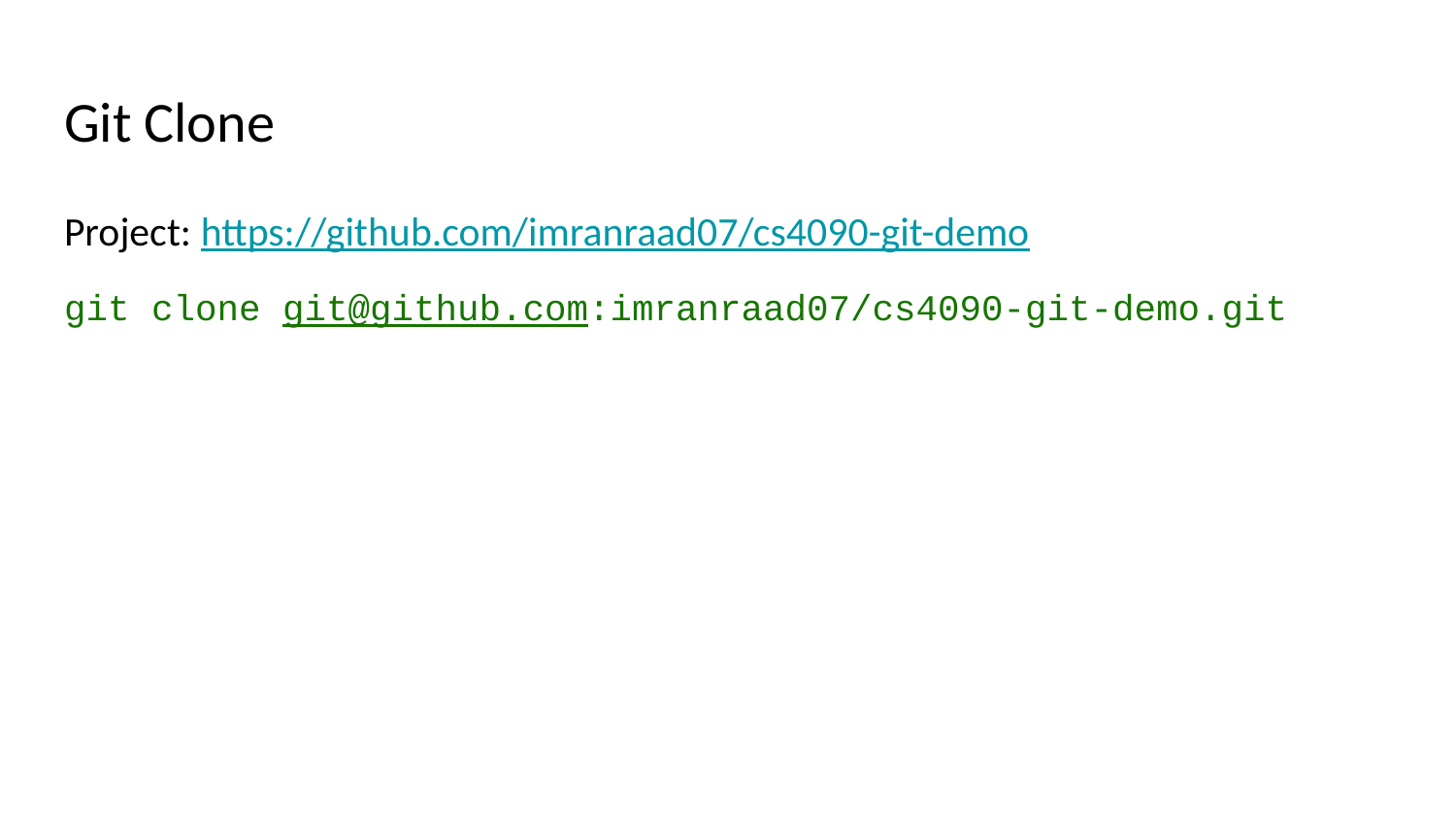

# Git Clone
Project: https://github.com/imranraad07/cs4090-git-demo
git clone git@github.com:imranraad07/cs4090-git-demo.git